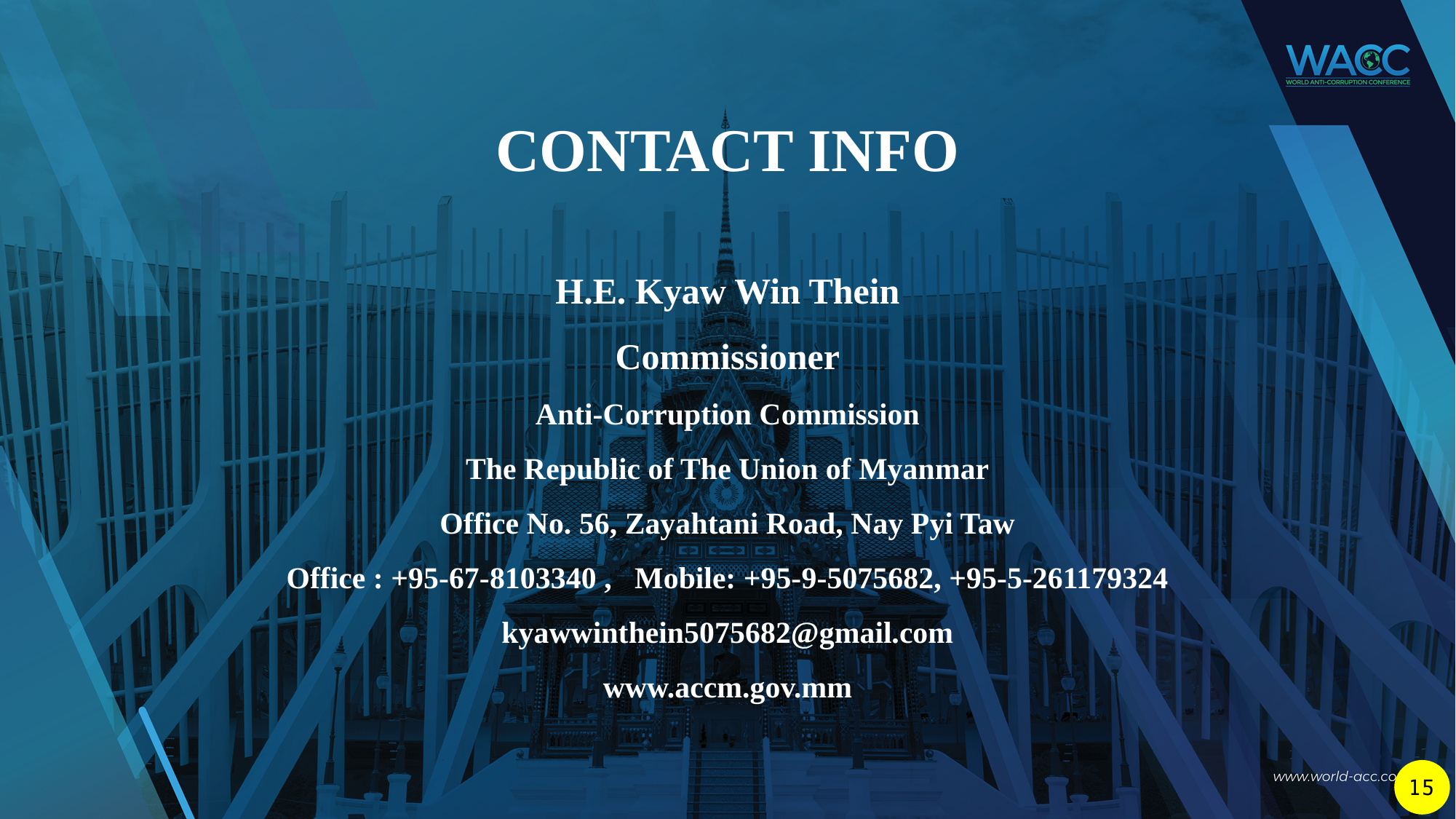

CONTACT INFO
H.E. Kyaw Win Thein
Commissioner
Anti-Corruption Commission
The Republic of The Union of Myanmar
Office No. 56, Zayahtani Road, Nay Pyi Taw
Office : +95-67-8103340 ,   Mobile: +95-9-5075682, +95-5-261179324
kyawwinthein5075682@gmail.com
www.accm.gov.mm
15